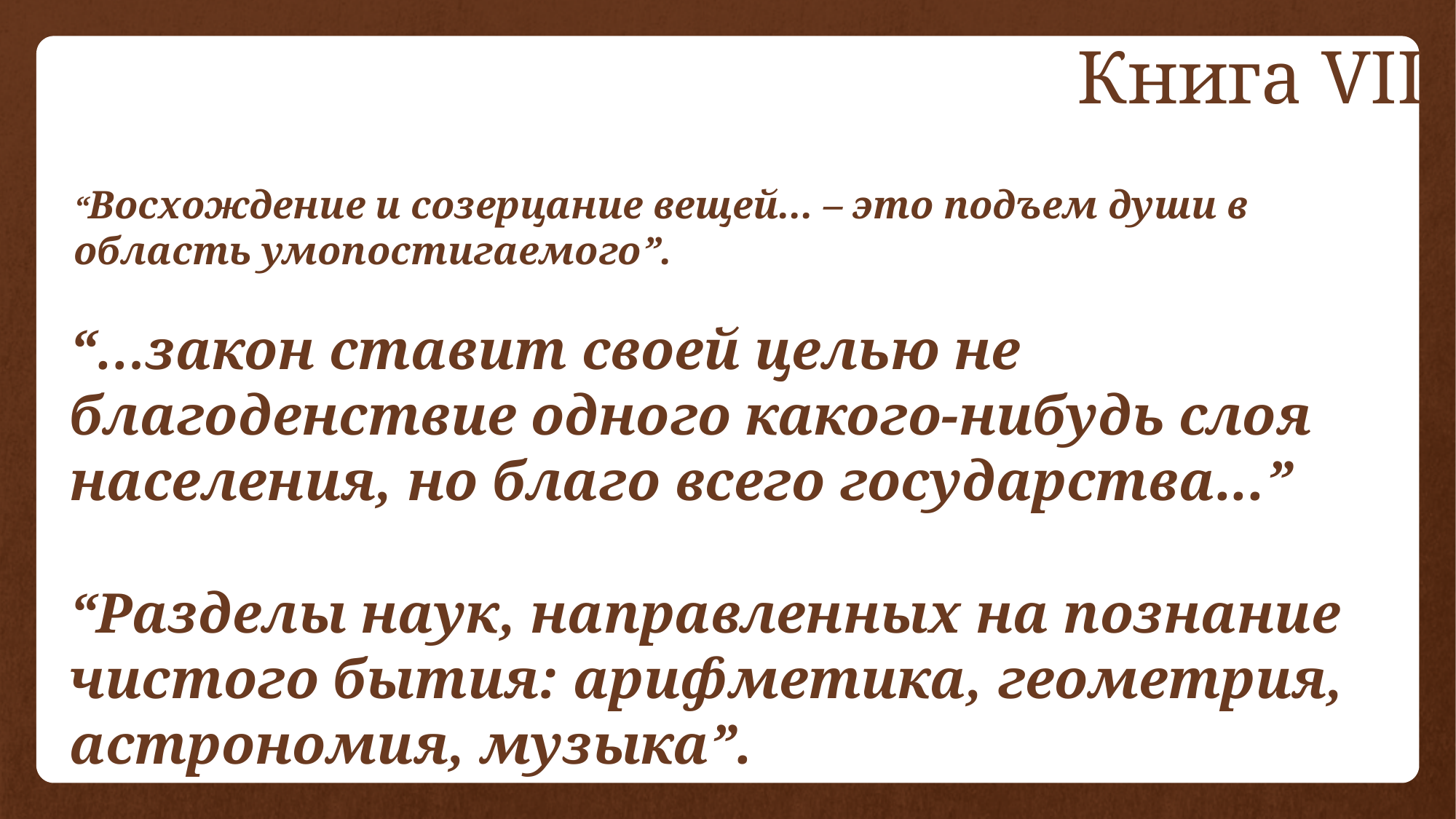

Книга VII
# “Восхождение и созерцание вещей... – это подъем души в область умопостигаемого”.
“…закон ставит своей целью не благоденствие одного какого-нибудь слоя населения, но благо всего государства...”
“Разделы наук, направленных на познание чистого бытия: арифметика, геометрия, астрономия, музыка”.